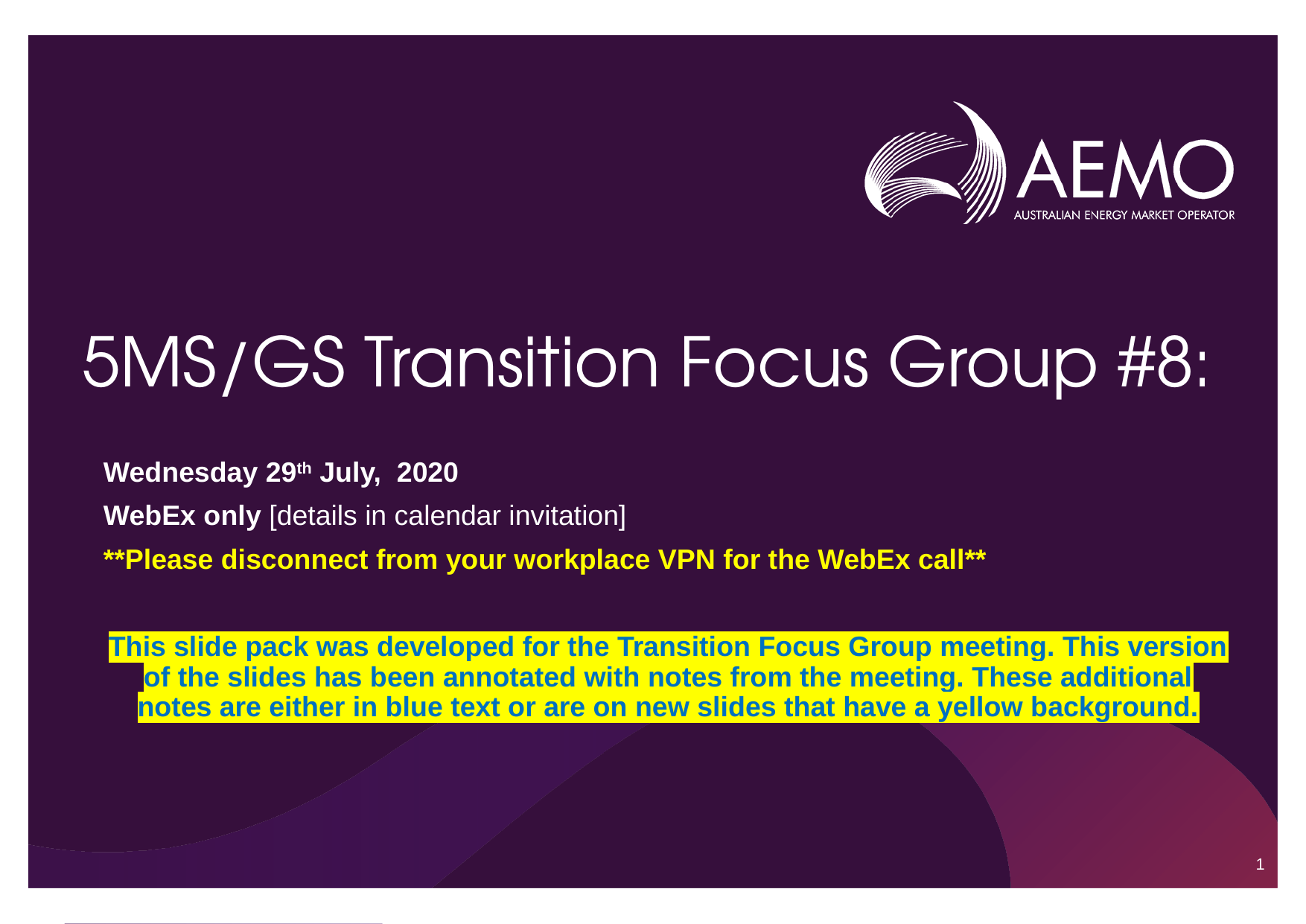

# 5MS/GS Transition Focus Group #8:
Wednesday 29th July,  2020
WebEx only [details in calendar invitation]
**Please disconnect from your workplace VPN for the WebEx call**

This slide pack was developed for the Transition Focus Group meeting. This version of the slides has been annotated with notes from the meeting. These additional notes are either in blue text or are on new slides that have a yellow background.
1